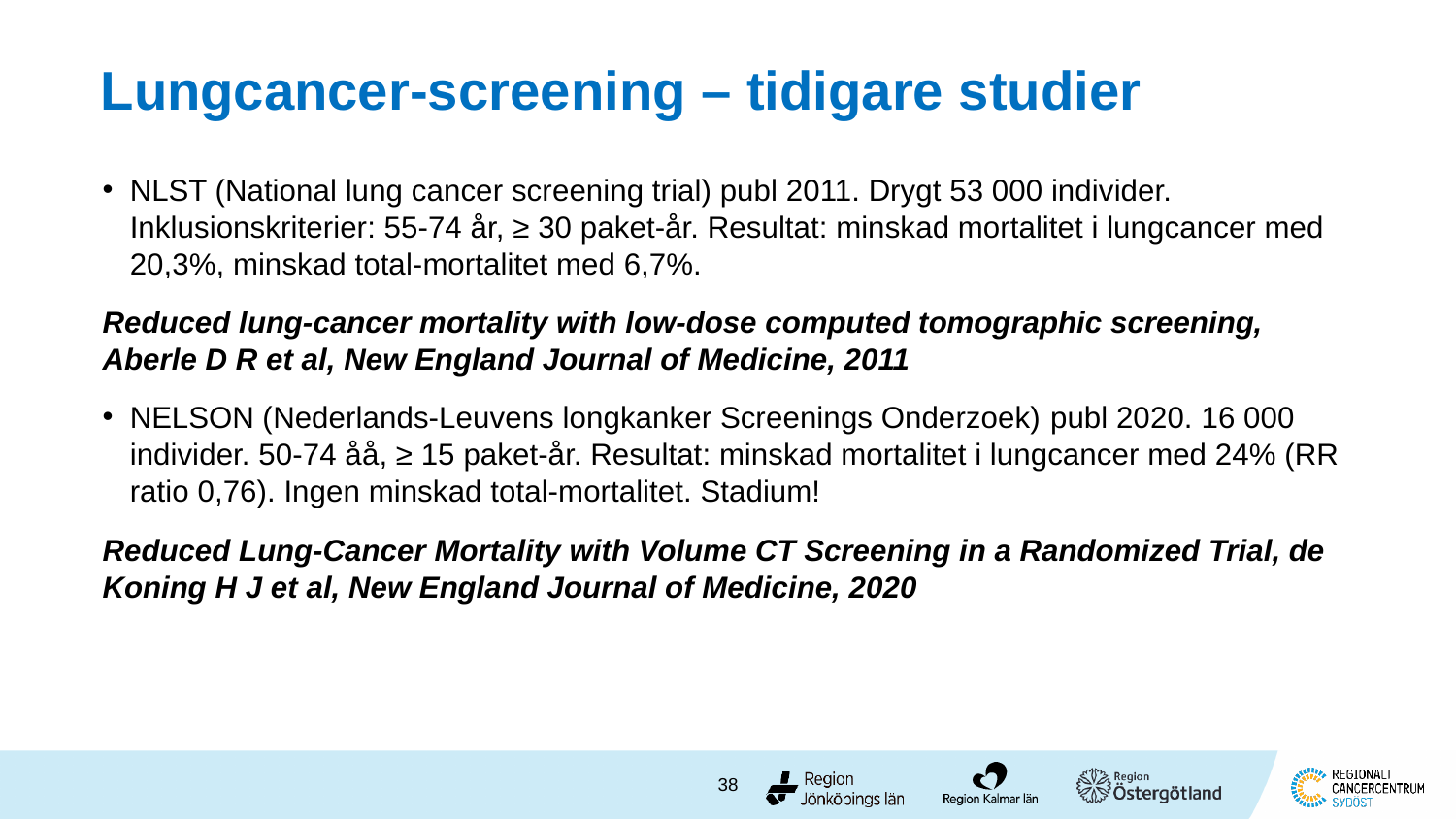

# Lungcancer-screening – tidigare studier
NLST (National lung cancer screening trial) publ 2011. Drygt 53 000 individer. Inklusionskriterier: 55-74 år, ≥ 30 paket-år. Resultat: minskad mortalitet i lungcancer med 20,3%, minskad total-mortalitet med 6,7%.
Reduced lung-cancer mortality with low-dose computed tomographic screening, Aberle D R et al, New England Journal of Medicine, 2011
NELSON (Nederlands-Leuvens longkanker Screenings Onderzoek) publ 2020. 16 000 individer. 50-74 åå, ≥ 15 paket-år. Resultat: minskad mortalitet i lungcancer med 24% (RR ratio 0,76). Ingen minskad total-mortalitet. Stadium!
Reduced Lung-Cancer Mortality with Volume CT Screening in a Randomized Trial, de Koning H J et al, New England Journal of Medicine, 2020

38